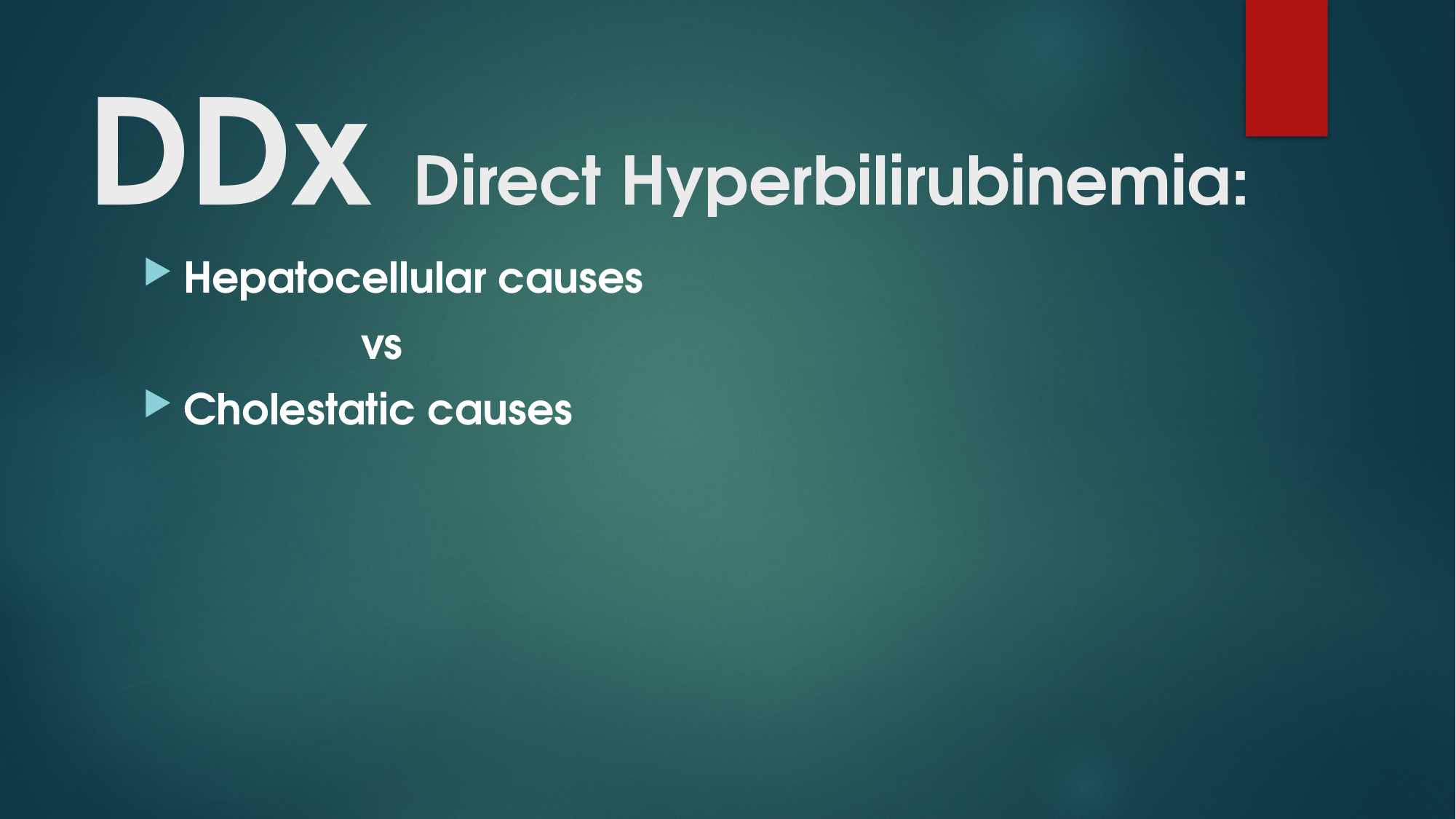

# DDx Direct Hyperbilirubinemia:
Hepatocellular causes
		vs
Cholestatic causes